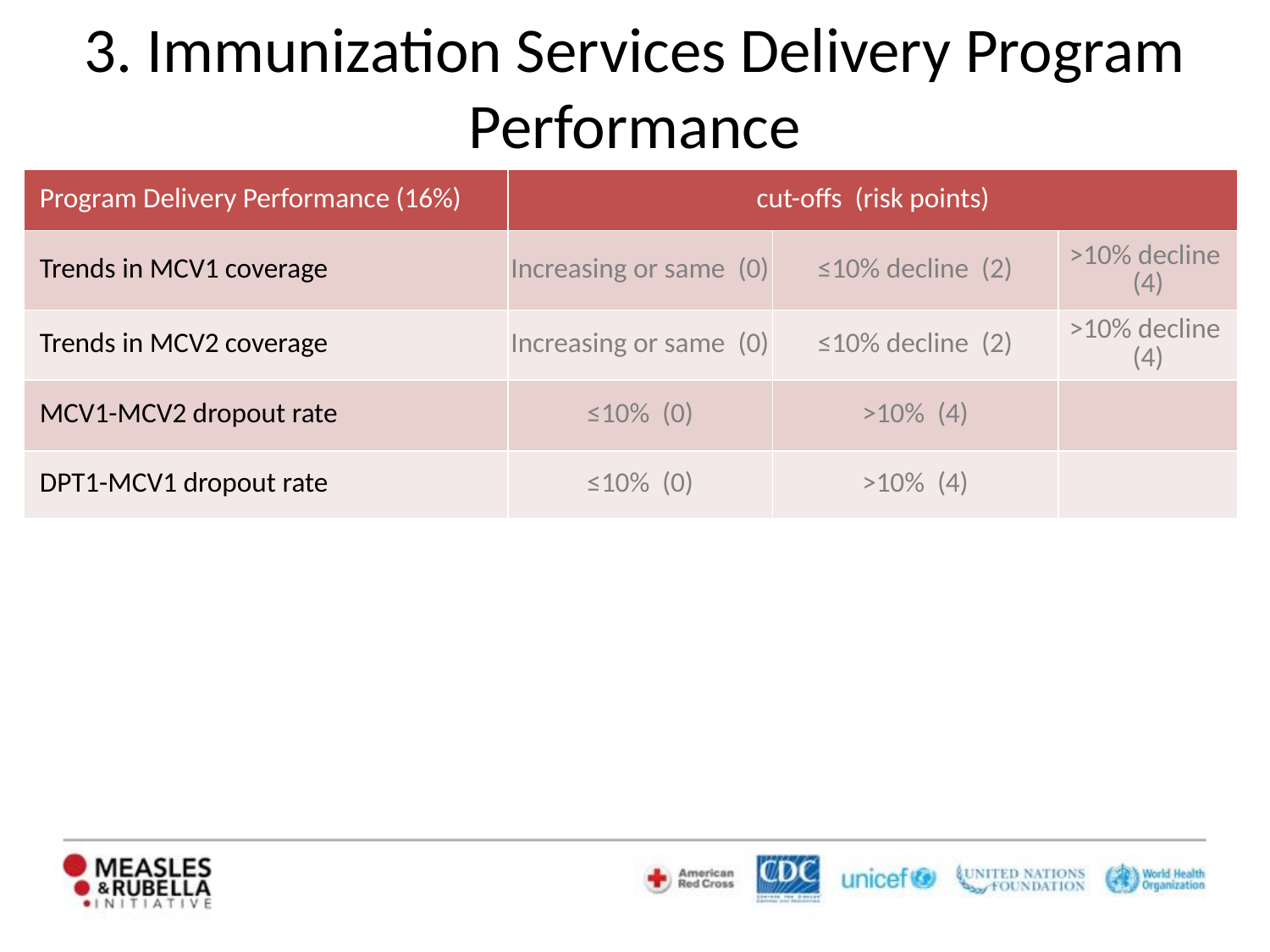

# 3. Immunization Services Delivery Program Performance
| Program Delivery Performance (16%) | cut-offs (risk points) |  |  |
| --- | --- | --- | --- |
| Trends in MCV1 coverage | Increasing or same (0) | ≤10% decline (2) | >10% decline (4) |
| Trends in MCV2 coverage | Increasing or same (0) | ≤10% decline (2) | >10% decline (4) |
| MCV1-MCV2 dropout rate | ≤10% (0) | >10% (4) |  |
| DPT1-MCV1 dropout rate | ≤10% (0) | >10% (4) |  |